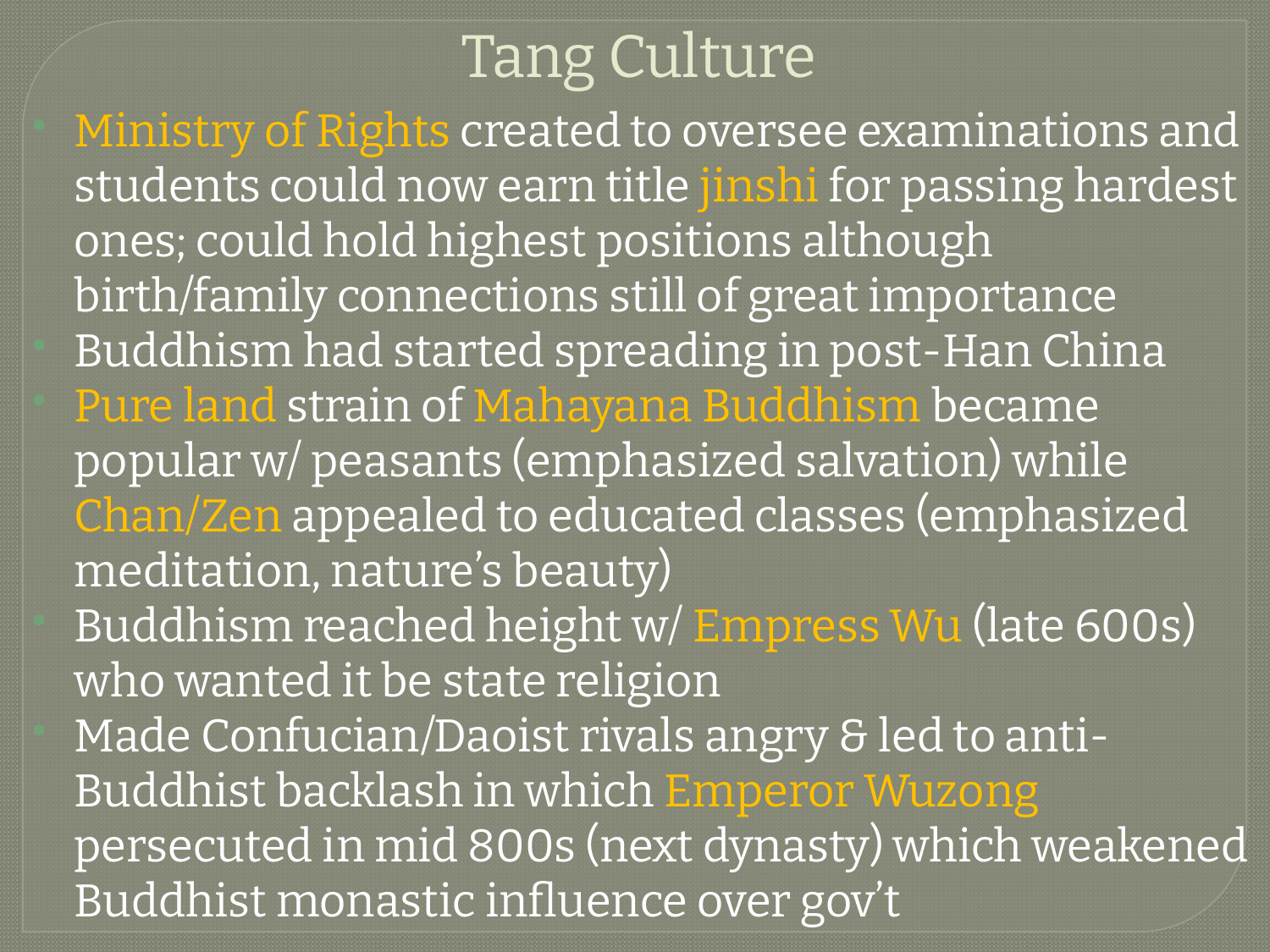

Tang Culture
Ministry of Rights created to oversee examinations and students could now earn title jinshi for passing hardest ones; could hold highest positions although birth/family connections still of great importance
Buddhism had started spreading in post-Han China
Pure land strain of Mahayana Buddhism became popular w/ peasants (emphasized salvation) while Chan/Zen appealed to educated classes (emphasized meditation, nature’s beauty)
Buddhism reached height w/ Empress Wu (late 600s) who wanted it be state religion
Made Confucian/Daoist rivals angry & led to anti-Buddhist backlash in which Emperor Wuzong persecuted in mid 800s (next dynasty) which weakened Buddhist monastic influence over gov’t